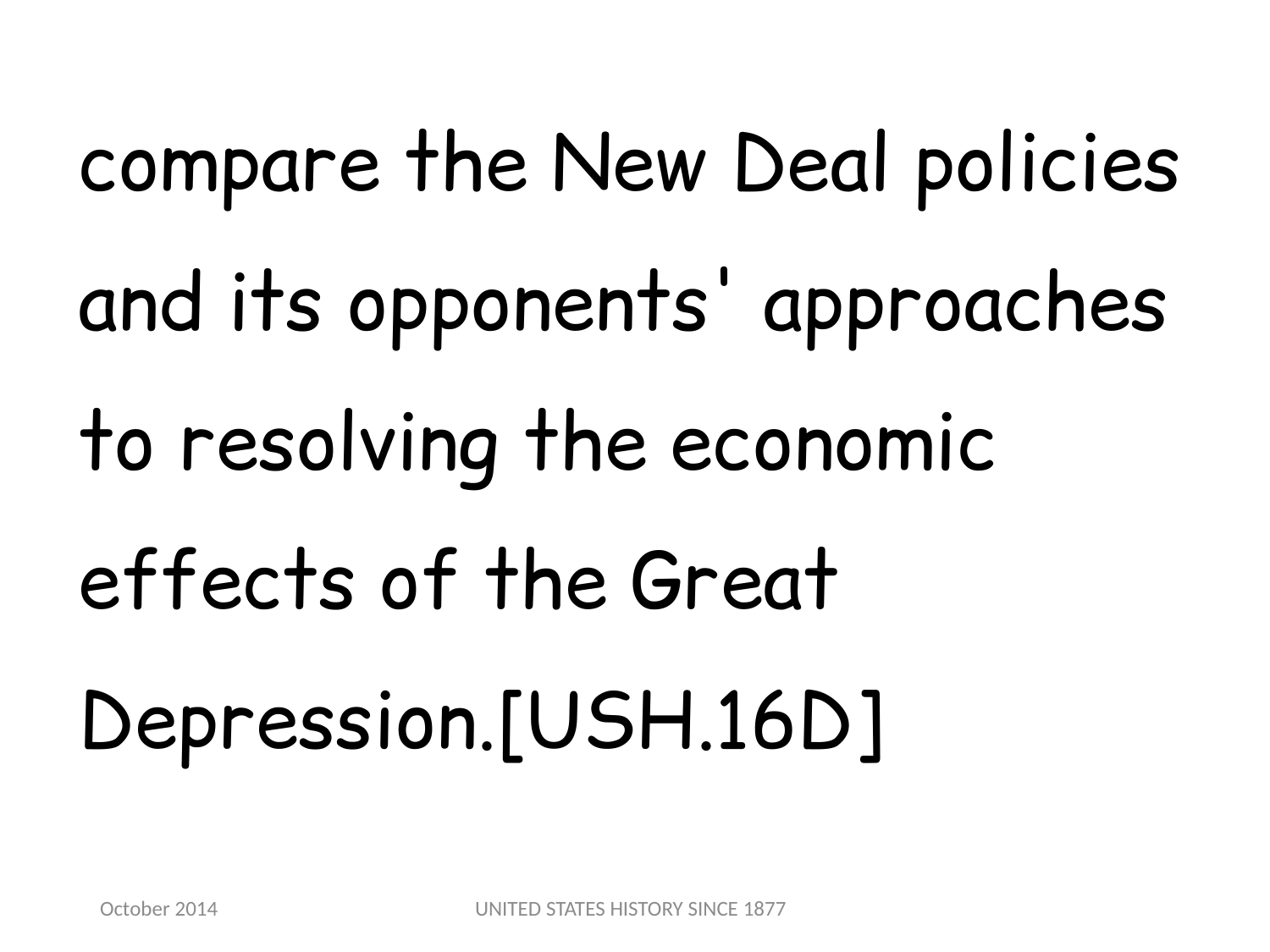

compare the New Deal policies and its opponents' approaches to resolving the economic effects of the Great Depression.[USH.16D]
October 2014
UNITED STATES HISTORY SINCE 1877